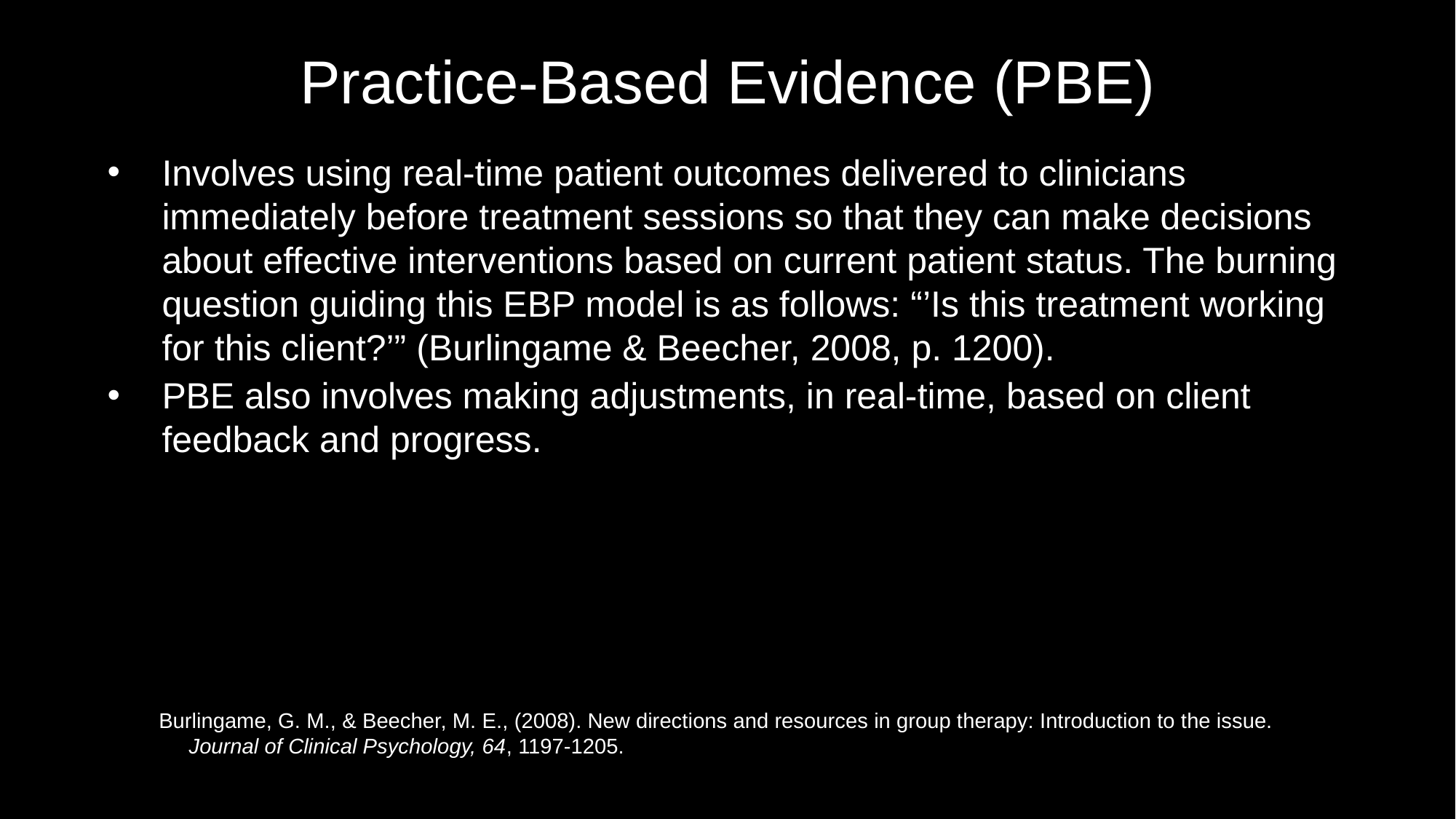

# Practice-Based Evidence (PBE)
Involves using real-time patient outcomes delivered to clinicians immediately before treatment sessions so that they can make decisions about effective interventions based on current patient status. The burning question guiding this EBP model is as follows: “’Is this treatment working for this client?’” (Burlingame & Beecher, 2008, p. 1200).
PBE also involves making adjustments, in real-time, based on client feedback and progress.
Burlingame, G. M., & Beecher, M. E., (2008). New directions and resources in group therapy: Introduction to the issue.
     Journal of Clinical Psychology, 64, 1197-1205.